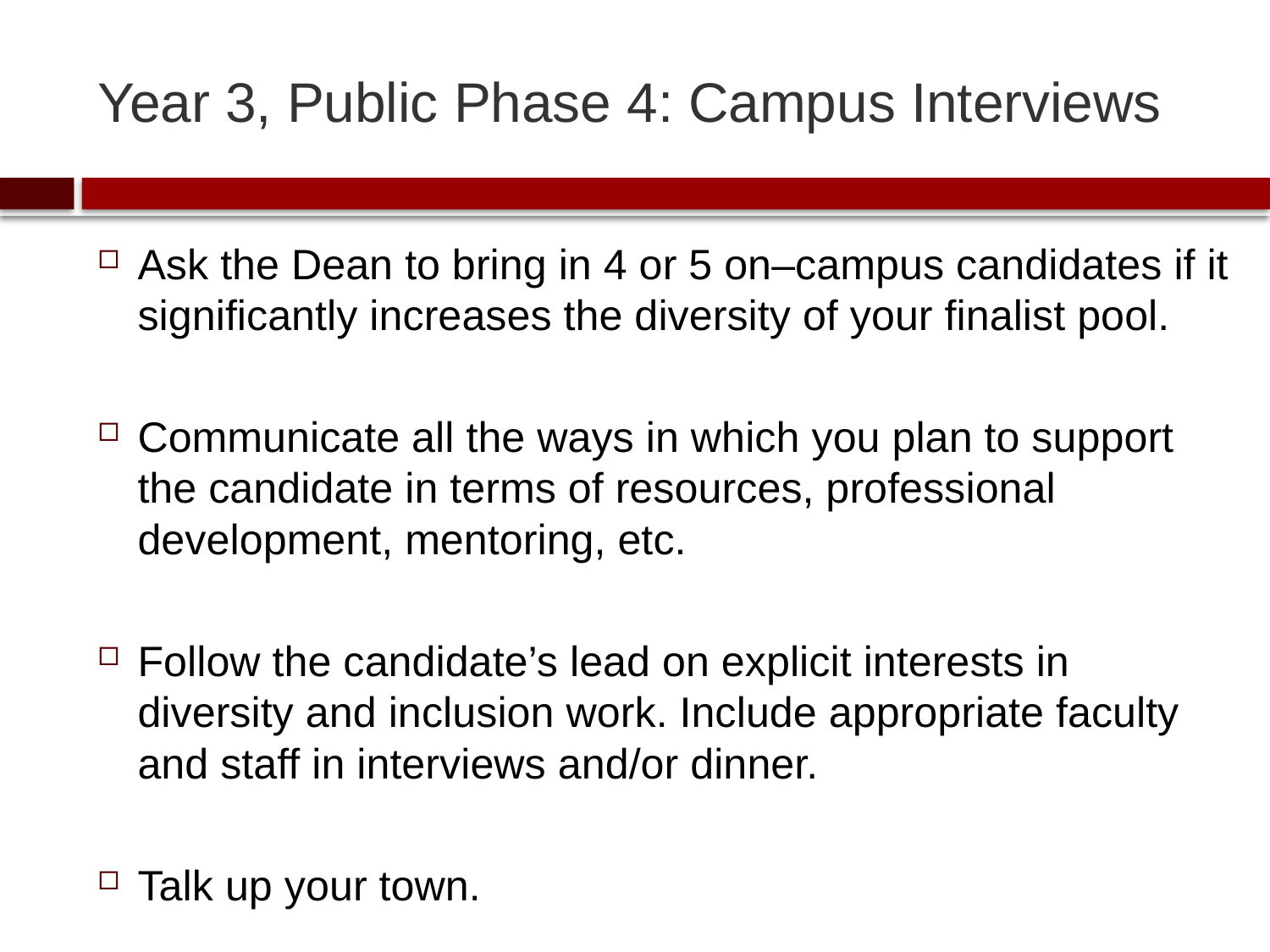

# Year 3, Public Phase 4: Campus Interviews
Ask the Dean to bring in 4 or 5 on–campus candidates if it significantly increases the diversity of your finalist pool.

Communicate all the ways in which you plan to support the candidate in terms of resources, professional development, mentoring, etc.

Follow the candidate’s lead on explicit interests in diversity and inclusion work. Include appropriate faculty and staff in interviews and/or dinner.

Talk up your town.